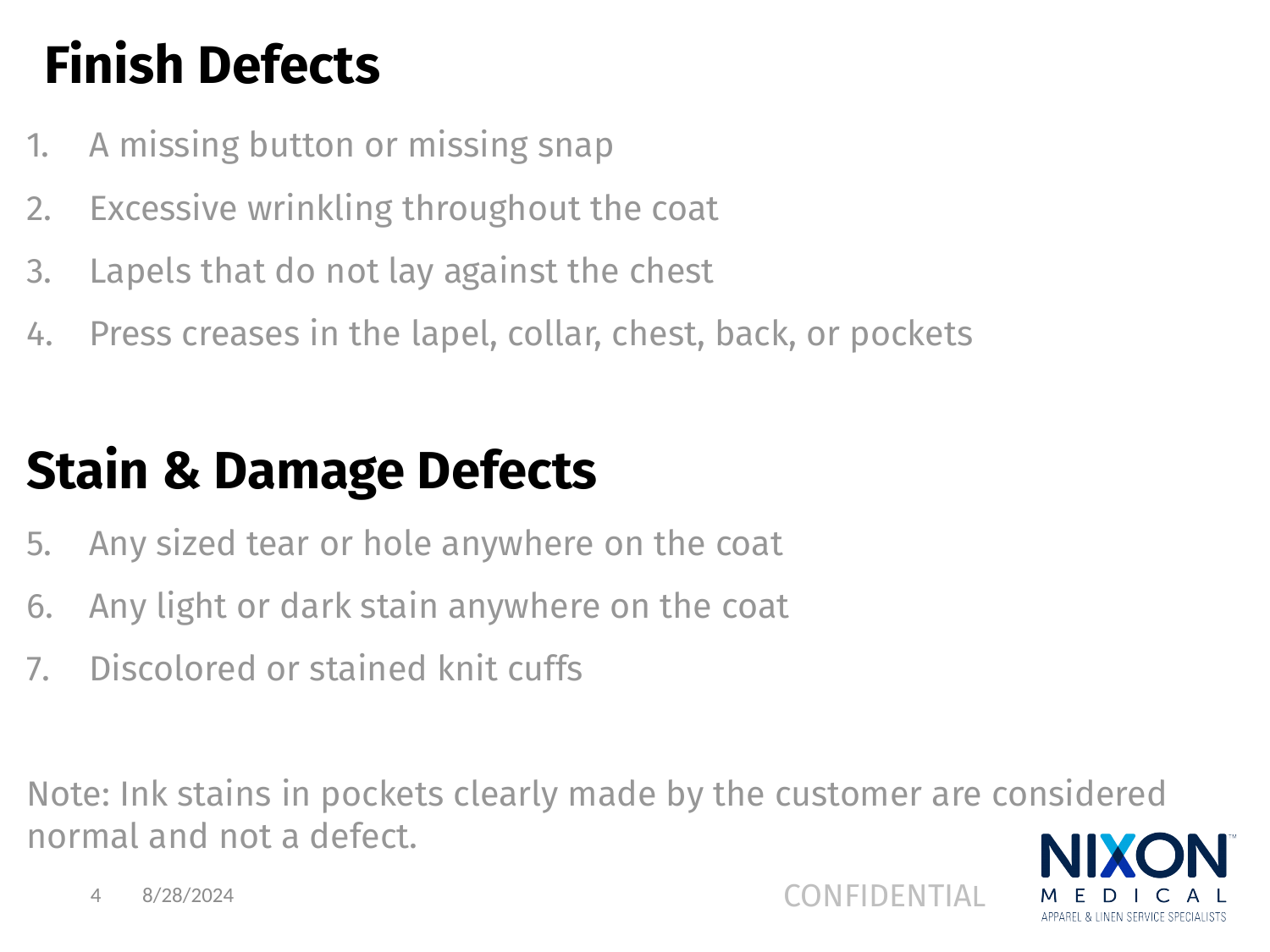

Finish Defects
A missing button or missing snap
Excessive wrinkling throughout the coat
Lapels that do not lay against the chest
Press creases in the lapel, collar, chest, back, or pockets

Stain & Damage Defects
Any sized tear or hole anywhere on the coat
Any light or dark stain anywhere on the coat
Discolored or stained knit cuffs

Note: Ink stains in pockets clearly made by the customer are considered normal and not a defect.

8/28/2024
4